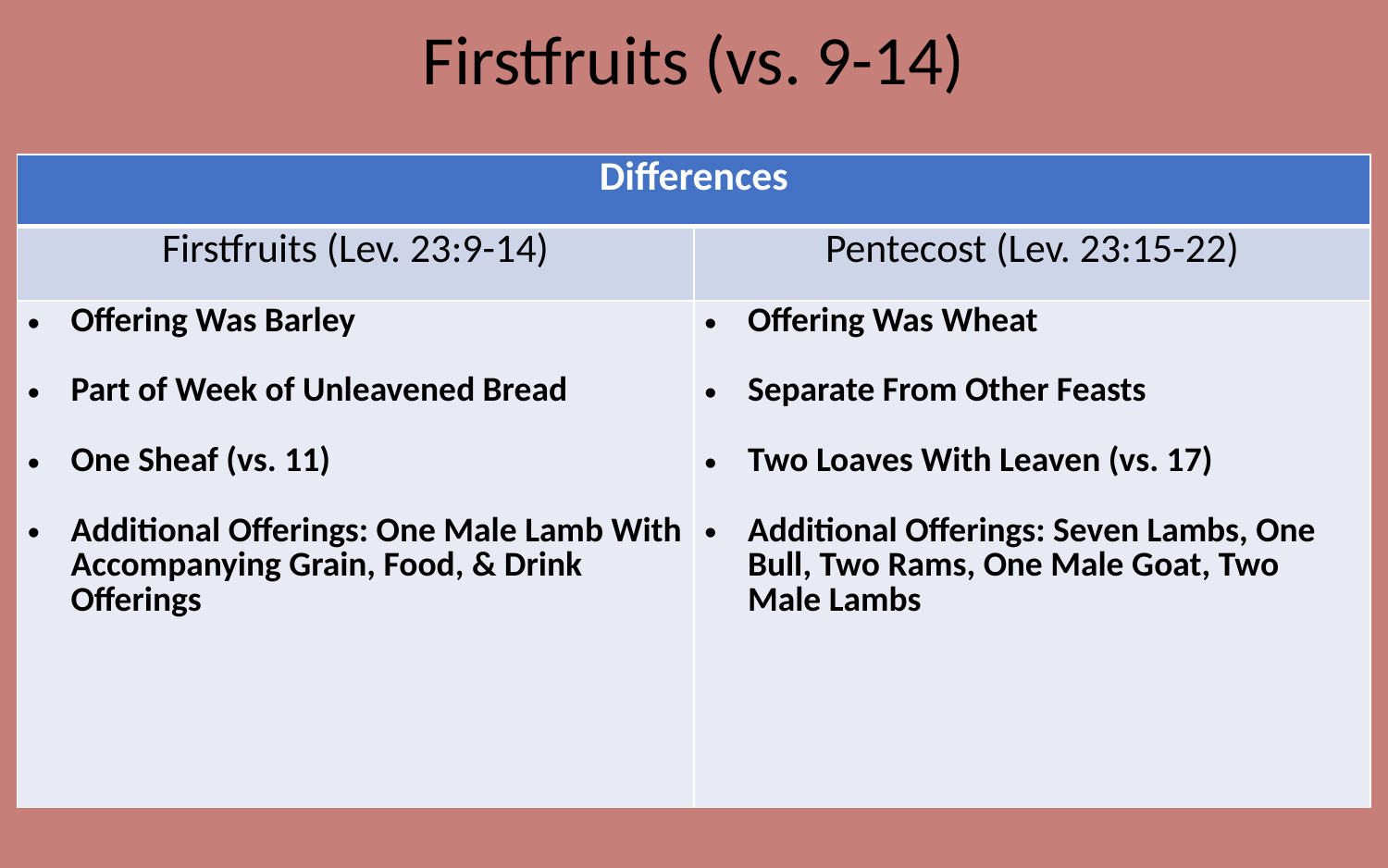

# Firstfruits (vs. 9-14)
| Differences |  |
| --- | --- |
| Firstfruits (Lev. 23:9-14) | Pentecost (Lev. 23:15-22) |
| Offering Was Barley Part of Week of Unleavened Bread One Sheaf (vs. 11) Additional Offerings: One Male Lamb With Accompanying Grain, Food, & Drink Offerings | Offering Was Wheat Separate From Other Feasts Two Loaves With Leaven (vs. 17) Additional Offerings: Seven Lambs, One Bull, Two Rams, One Male Goat, Two Male Lambs |